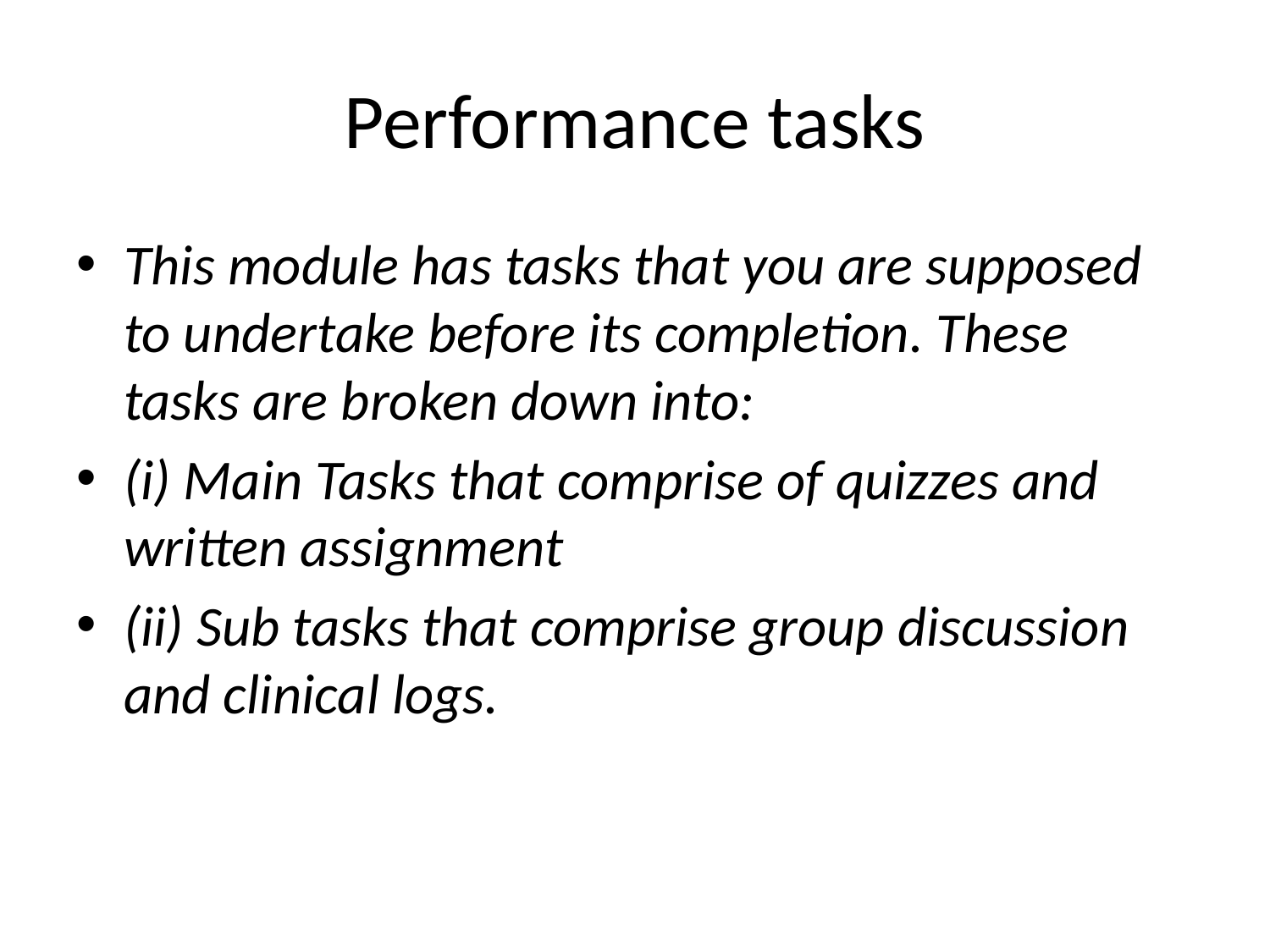

# Performance tasks
This module has tasks that you are supposed to undertake before its completion. These tasks are broken down into:
(i) Main Tasks that comprise of quizzes and written assignment
(ii) Sub tasks that comprise group discussion and clinical logs.